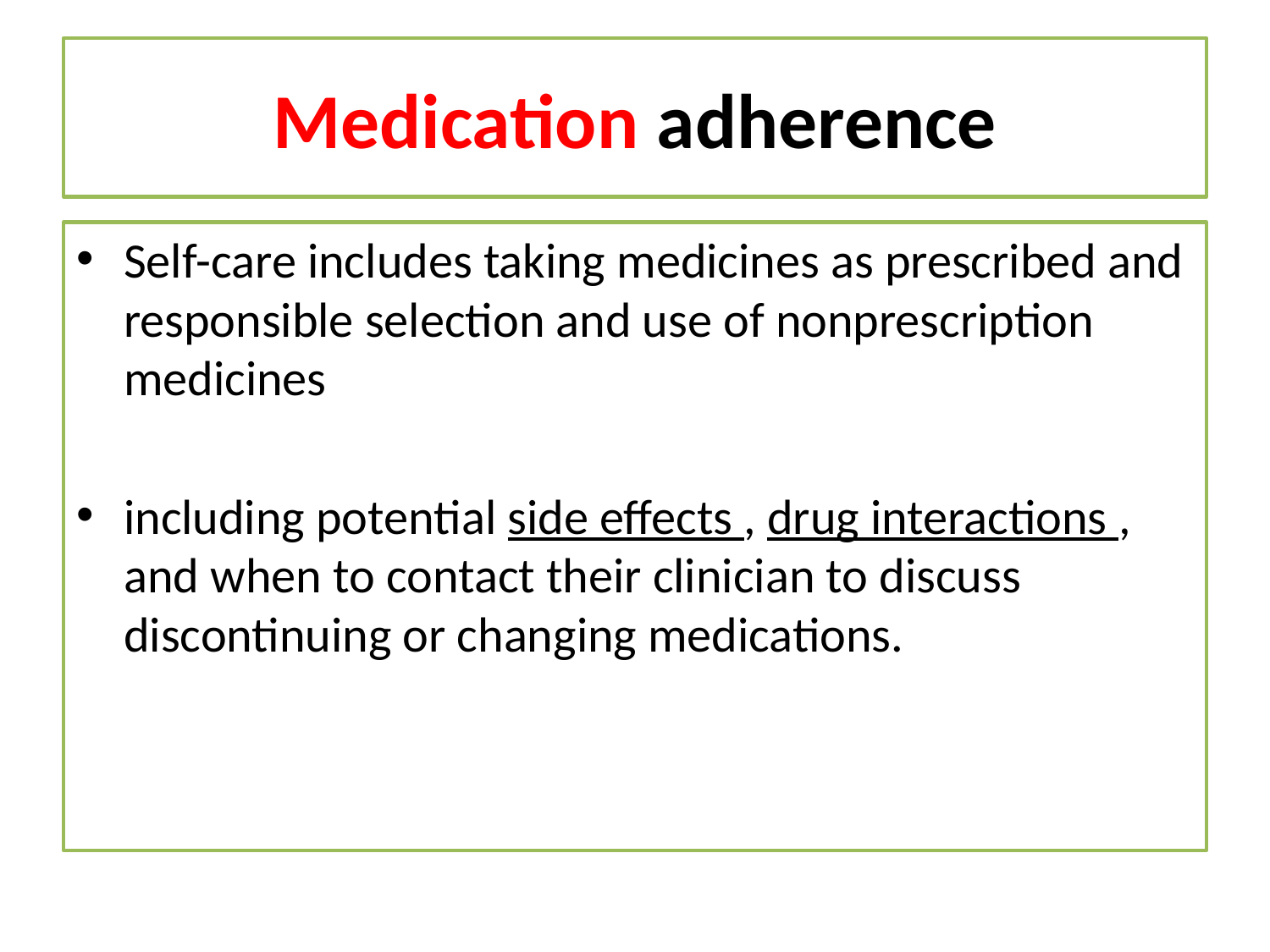

# Medication adherence
Self-care includes taking medicines as prescribed and responsible selection and use of nonprescription medicines

including potential side effects , drug interactions , and when to contact their clinician to discuss discontinuing or changing medications.